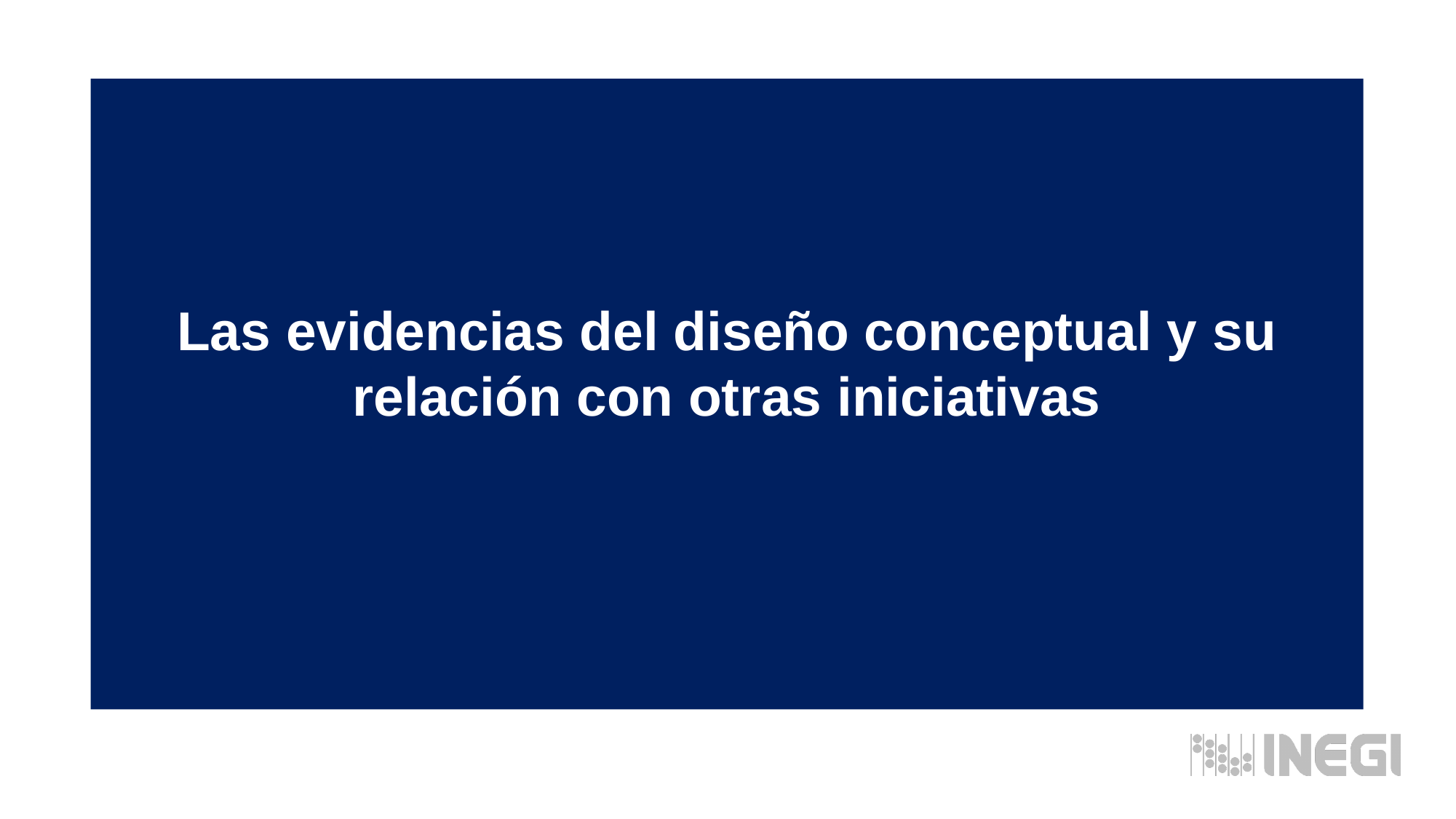

Las evidencias del diseño conceptual y su relación con otras iniciativas